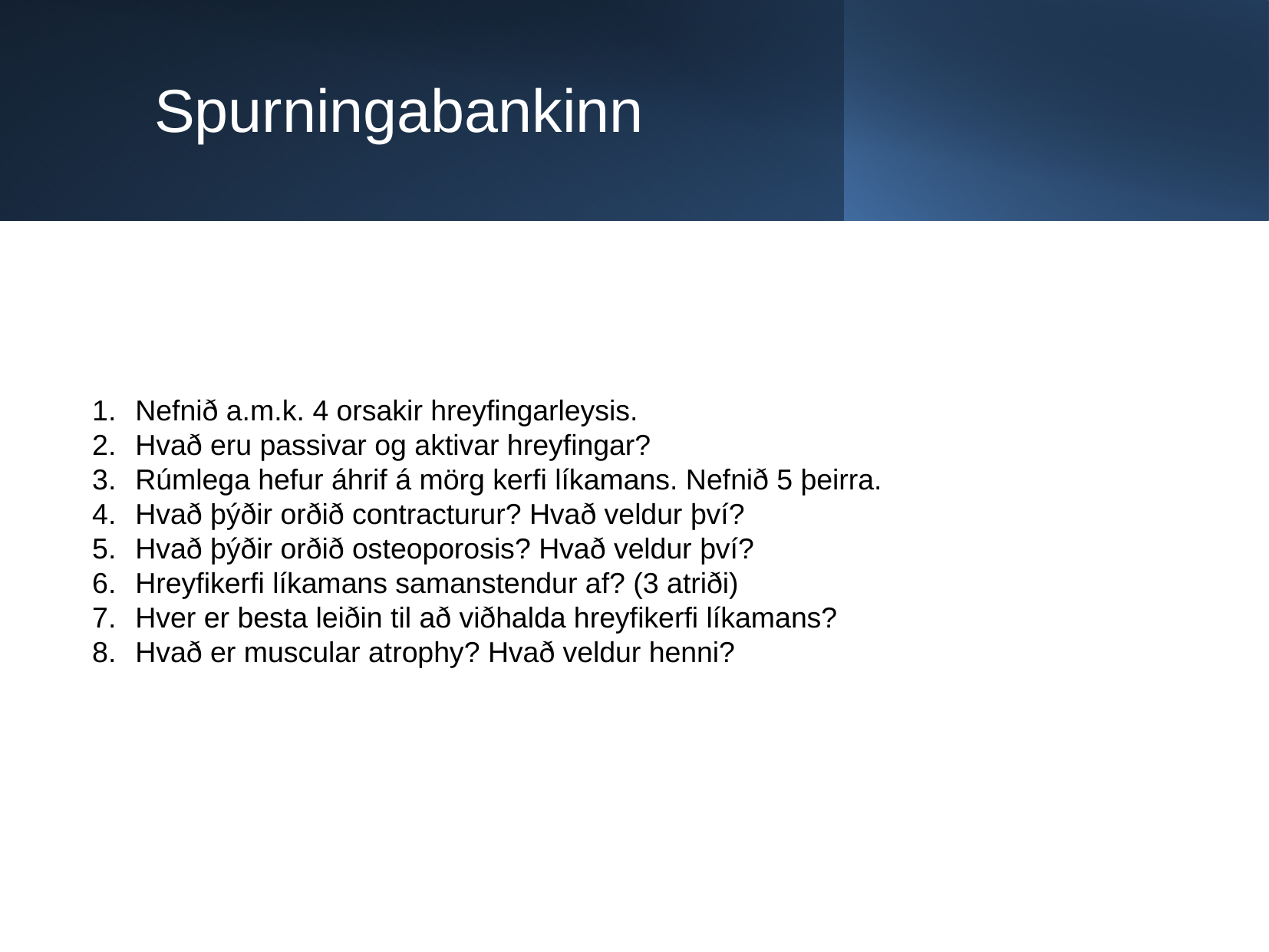

# Spurningabankinn
Nefnið a.m.k. 4 orsakir hreyfingarleysis.
Hvað eru passivar og aktivar hreyfingar?
Rúmlega hefur áhrif á mörg kerfi líkamans. Nefnið 5 þeirra.
Hvað þýðir orðið contracturur? Hvað veldur því?
Hvað þýðir orðið osteoporosis? Hvað veldur því?
Hreyfikerfi líkamans samanstendur af? (3 atriði)
Hver er besta leiðin til að viðhalda hreyfikerfi líkamans?
Hvað er muscular atrophy? Hvað veldur henni?